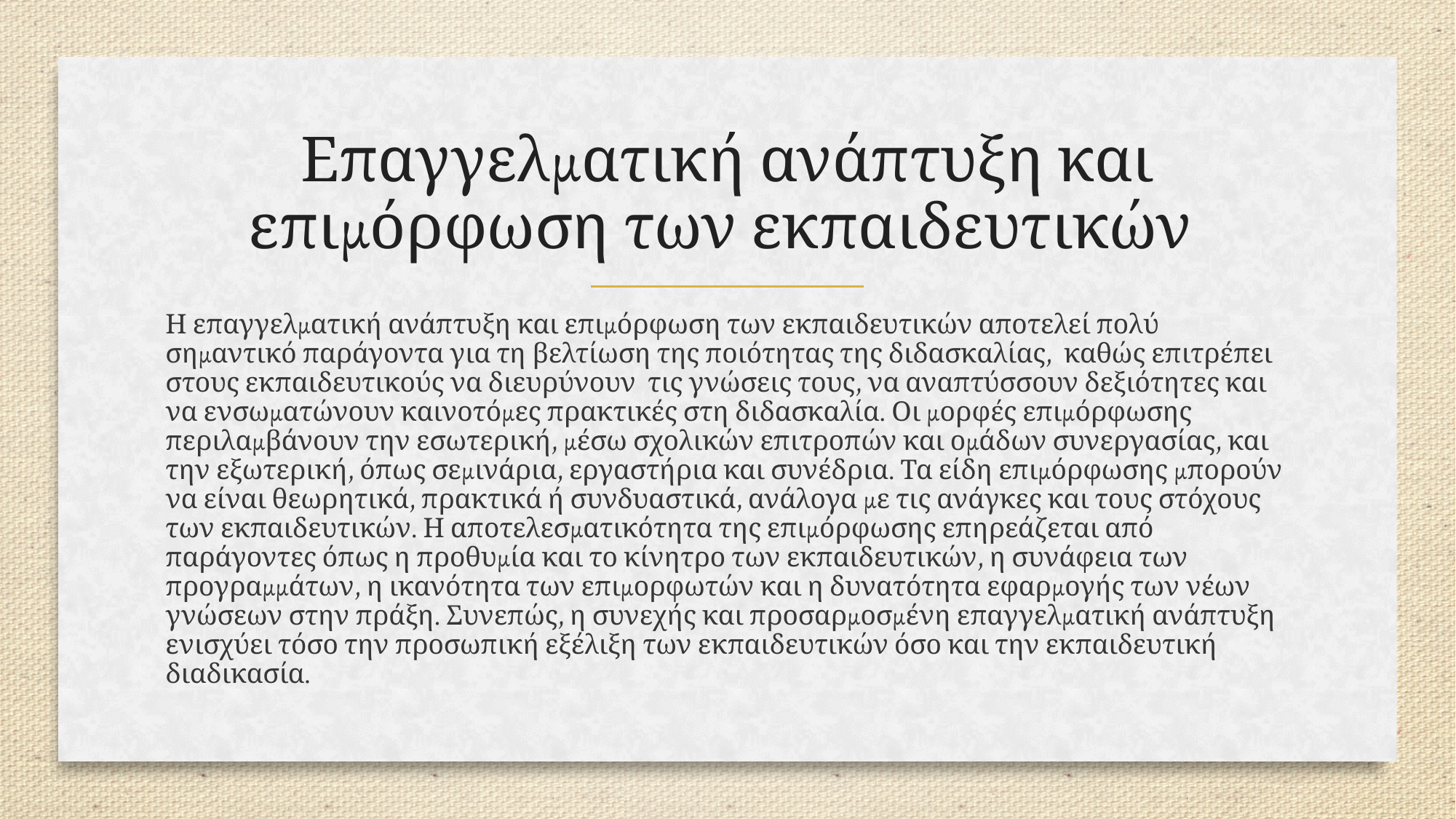

# Επαγγελματική ανάπτυξη και επιμόρφωση των εκπαιδευτικών
Η επαγγελματική ανάπτυξη και επιμόρφωση των εκπαιδευτικών αποτελεί πολύ σημαντικό παράγοντα για τη βελτίωση της ποιότητας της διδασκαλίας,  καθώς επιτρέπει στους εκπαιδευτικούς να διευρύνουν  τις γνώσεις τους, να αναπτύσσουν δεξιότητες και να ενσωματώνουν καινοτόμες πρακτικές στη διδασκαλία. Οι μορφές επιμόρφωσης περιλαμβάνουν την εσωτερική, μέσω σχολικών επιτροπών και ομάδων συνεργασίας, και την εξωτερική, όπως σεμινάρια, εργαστήρια και συνέδρια. Τα είδη επιμόρφωσης μπορούν να είναι θεωρητικά, πρακτικά ή συνδυαστικά, ανάλογα με τις ανάγκες και τους στόχους των εκπαιδευτικών. Η αποτελεσματικότητα της επιμόρφωσης επηρεάζεται από παράγοντες όπως η προθυμία και το κίνητρο των εκπαιδευτικών, η συνάφεια των προγραμμάτων, η ικανότητα των επιμορφωτών και η δυνατότητα εφαρμογής των νέων γνώσεων στην πράξη. Συνεπώς, η συνεχής και προσαρμοσμένη επαγγελματική ανάπτυξη ενισχύει τόσο την προσωπική εξέλιξη των εκπαιδευτικών όσο και την εκπαιδευτική διαδικασία.